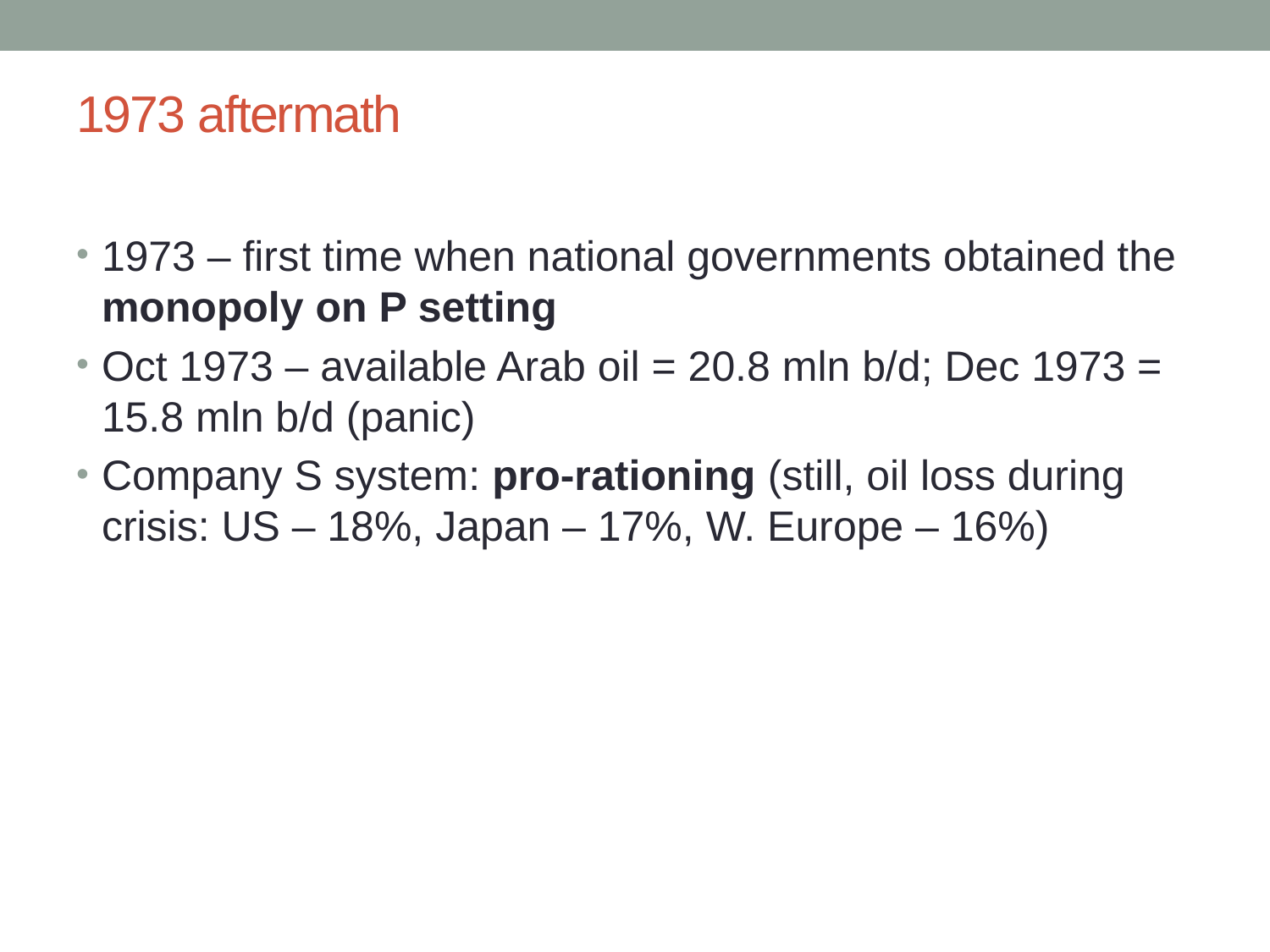

# 1973 aftermath
1973 – first time when national governments obtained the monopoly on P setting
Oct 1973 – available Arab oil = 20.8 mln b/d; Dec 1973 = 15.8 mln b/d (panic)
Company S system: pro-rationing (still, oil loss during crisis: US – 18%, Japan – 17%, W. Europe – 16%)